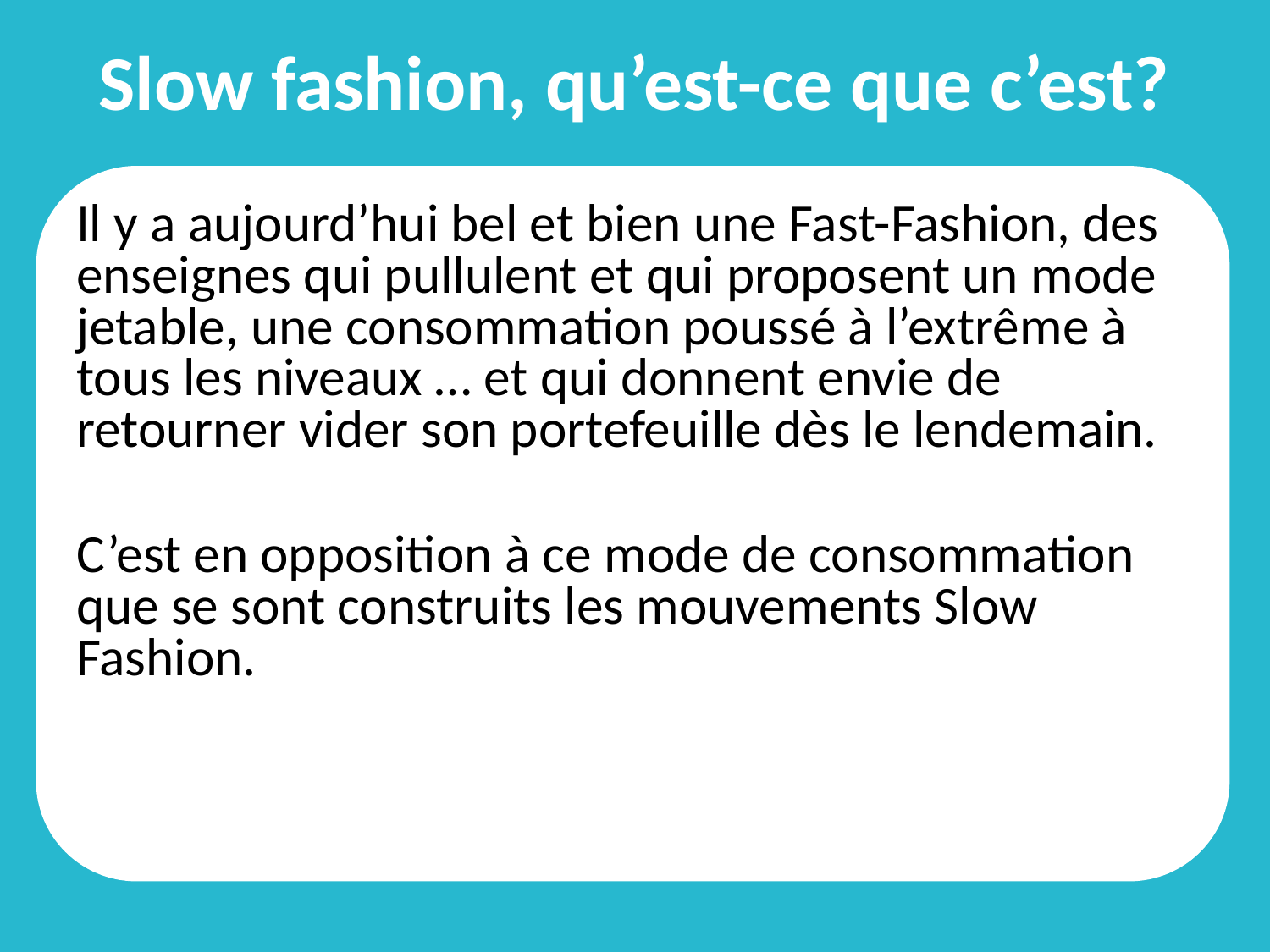

# Slow fashion, qu’est-ce que c’est?

Il y a aujourd’hui bel et bien une Fast-Fashion, des enseignes qui pullulent et qui proposent un mode jetable, une consommation poussé à l’extrême à tous les niveaux … et qui donnent envie de retourner vider son portefeuille dès le lendemain.

C’est en opposition à ce mode de consommation que se sont construits les mouvements Slow Fashion.